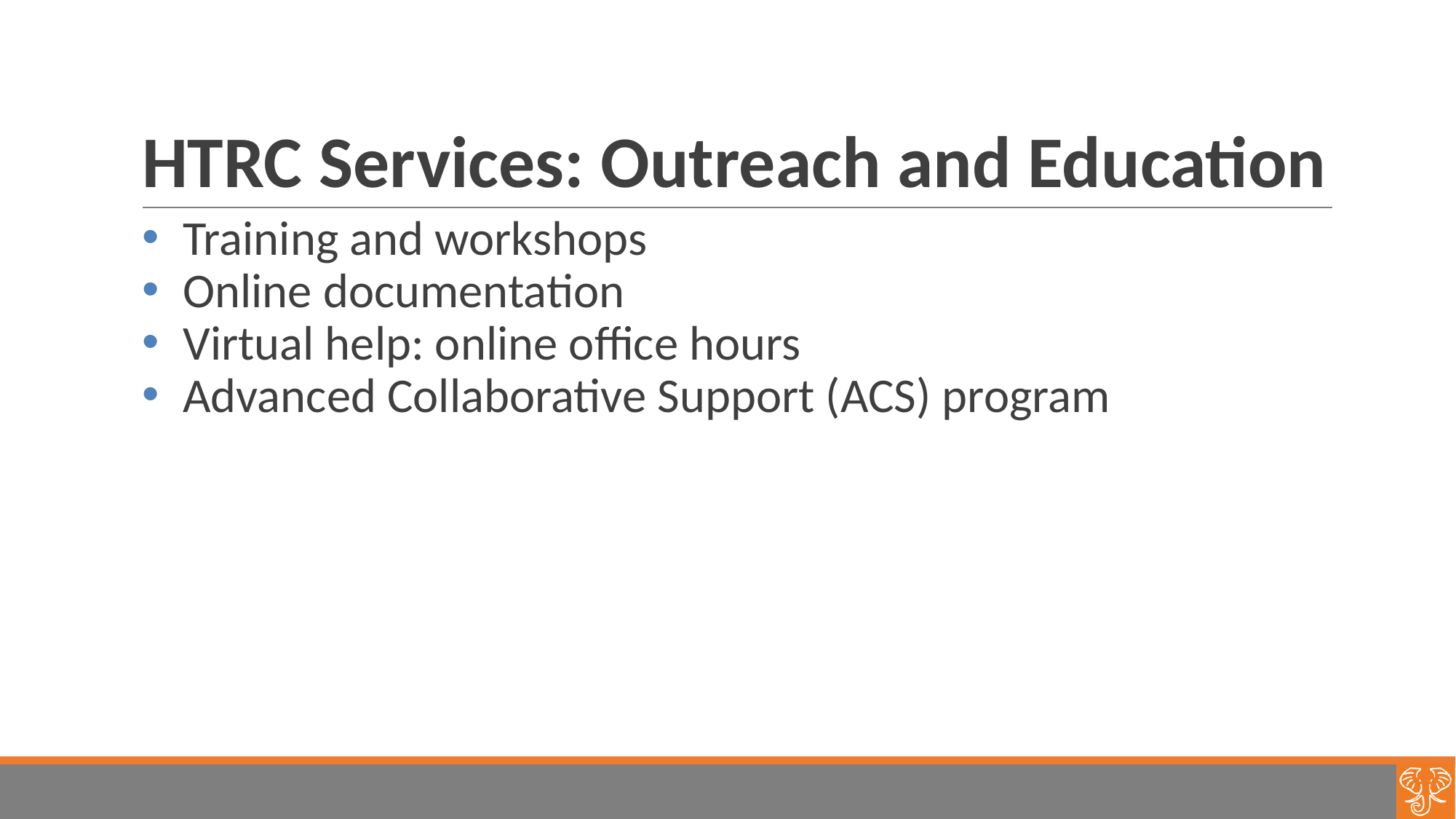

# HTRC Services: Outreach and Education
Training and workshops
Online documentation
Virtual help: online office hours
Advanced Collaborative Support (ACS) program